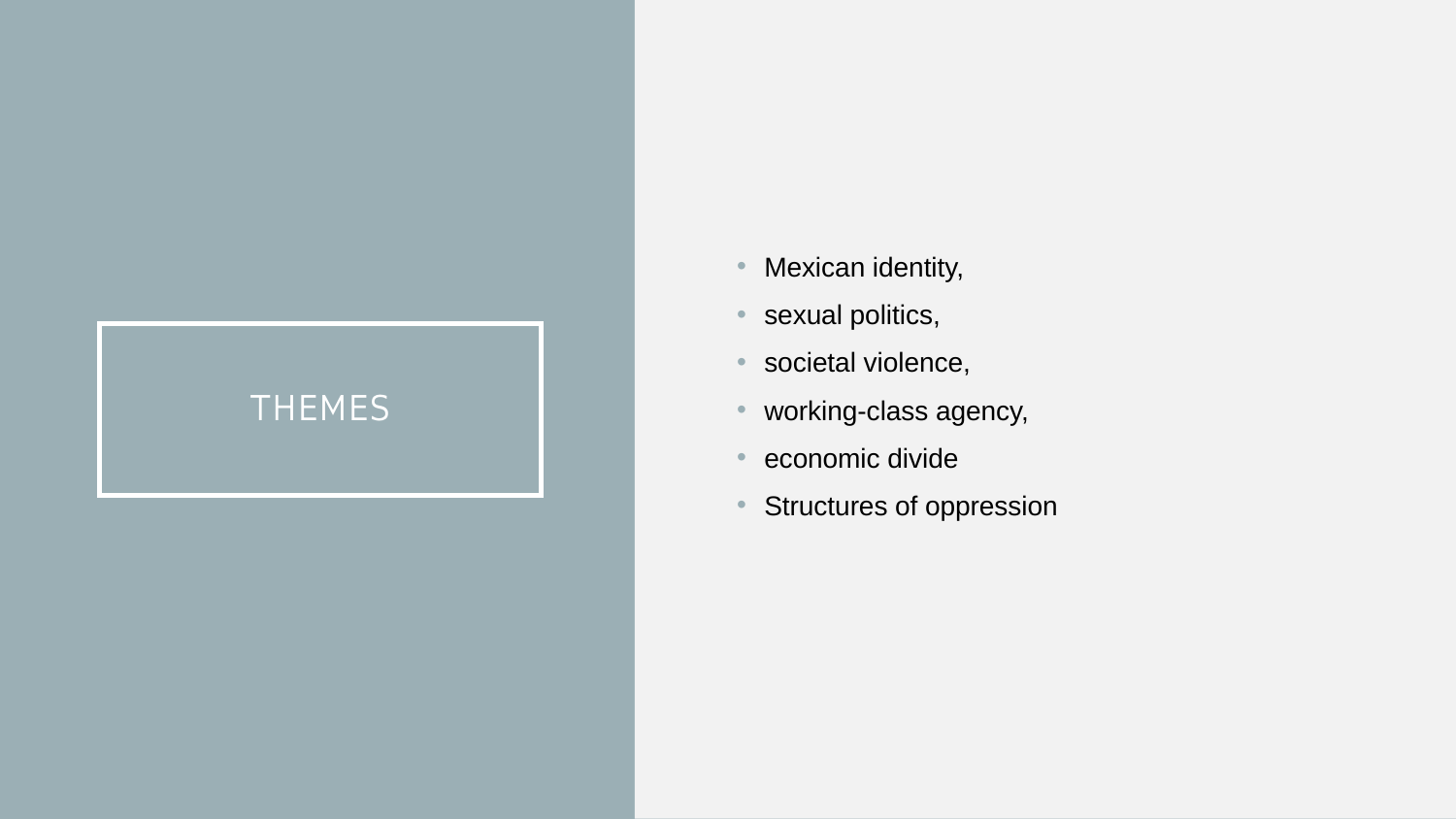

Mexican identity,
sexual politics,
societal violence,
working-class agency,
economic divide
Structures of oppression

# Themes